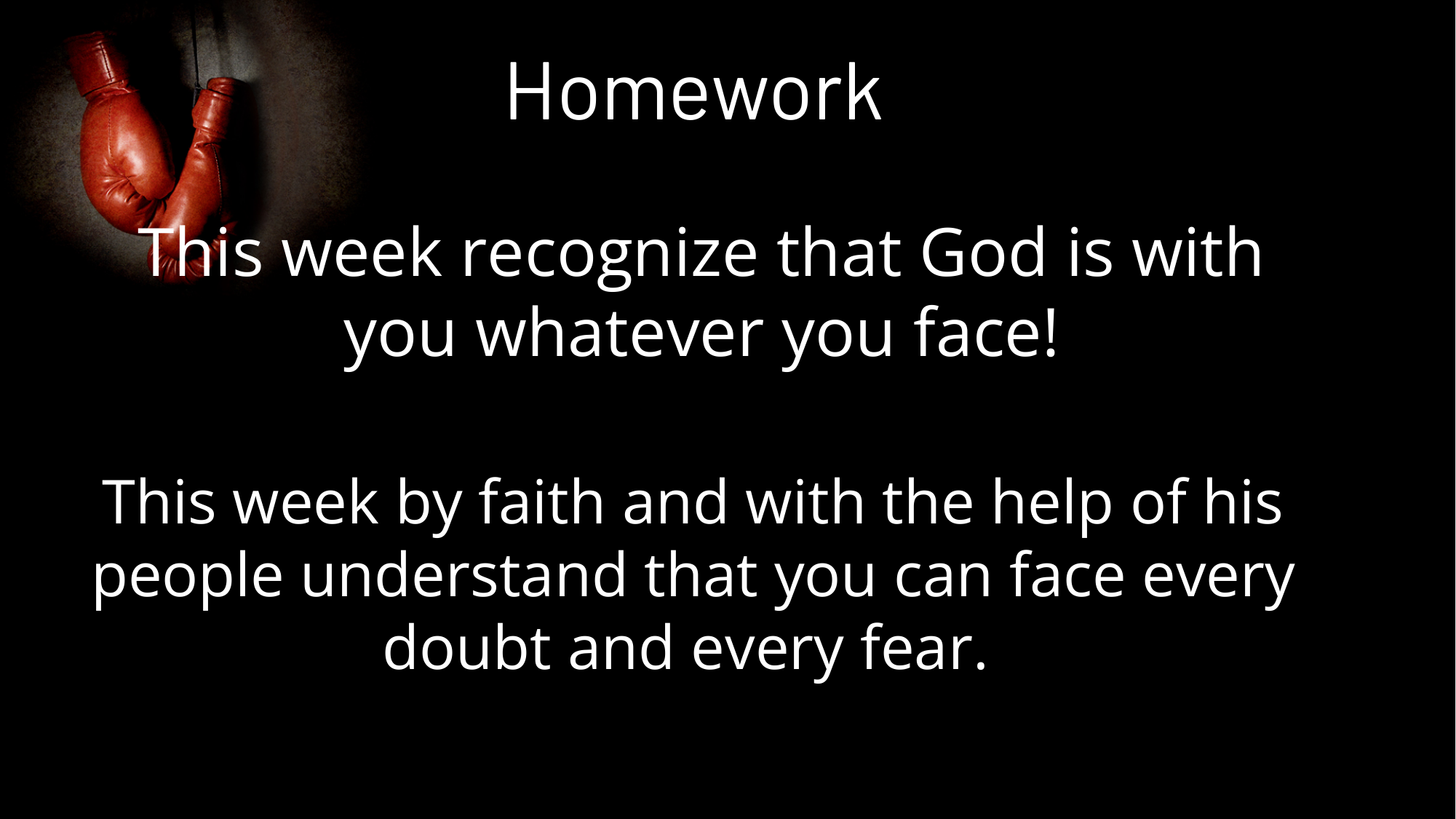

Homework
This week recognize that God is with you whatever you face!
This week by faith and with the help of his people understand that you can face every doubt and every fear.